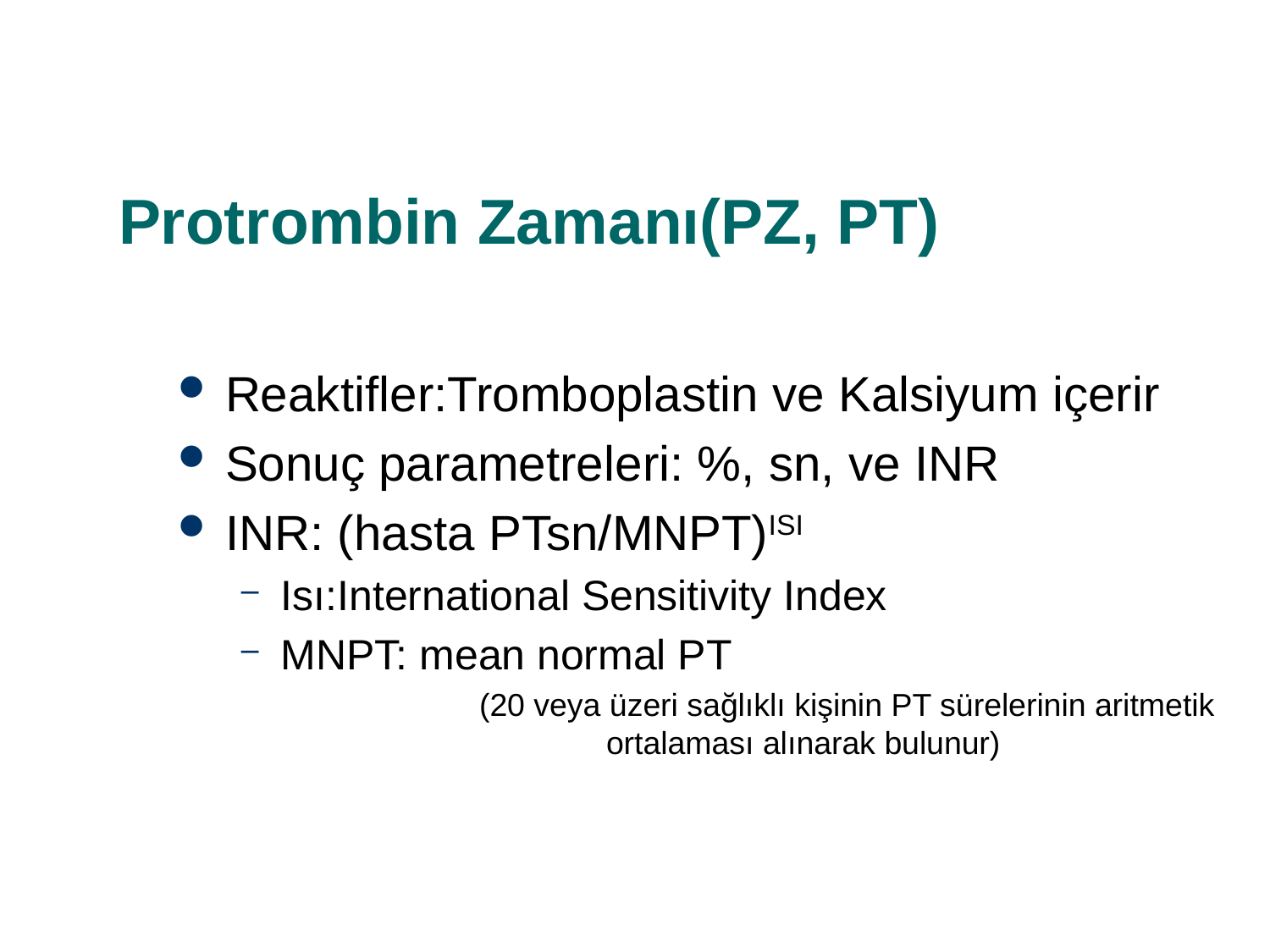

# Protrombin Zamanı(PZ, PT)
Reaktifler:Tromboplastin ve Kalsiyum içerir
Sonuç parametreleri: %, sn, ve INR
INR: (hasta PTsn/MNPT)ISI
Isı:International Sensitivity Index
MNPT: mean normal PT
			(20 veya üzeri sağlıklı kişinin PT sürelerinin aritmetik 			ortalaması alınarak bulunur)